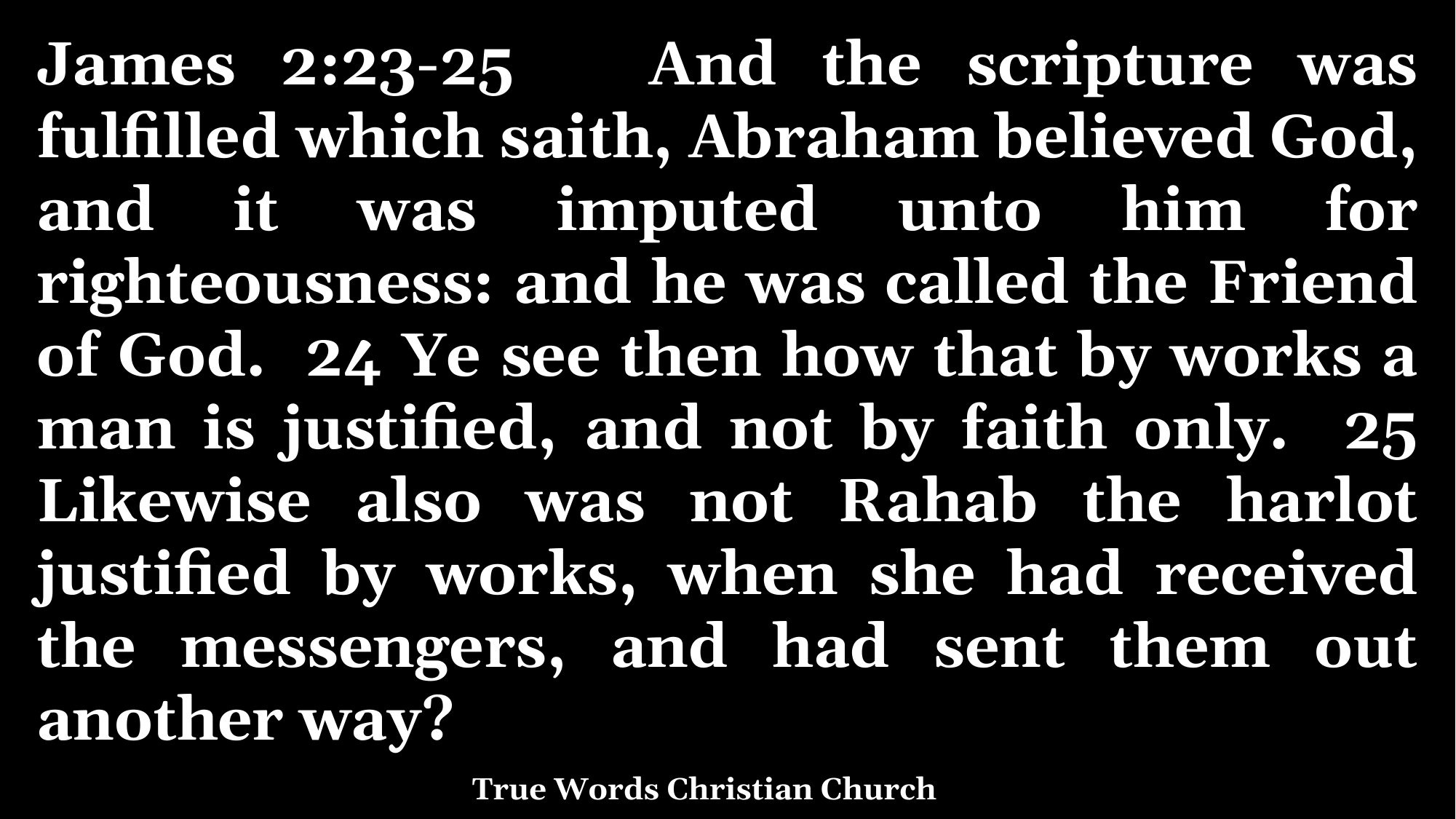

James 2:23-25   And the scripture was fulfilled which saith, Abraham believed God, and it was imputed unto him for righteousness: and he was called the Friend of God.  24 Ye see then how that by works a man is justified, and not by faith only.  25 Likewise also was not Rahab the harlot justified by works, when she had received the messengers, and had sent them out another way?
True Words Christian Church